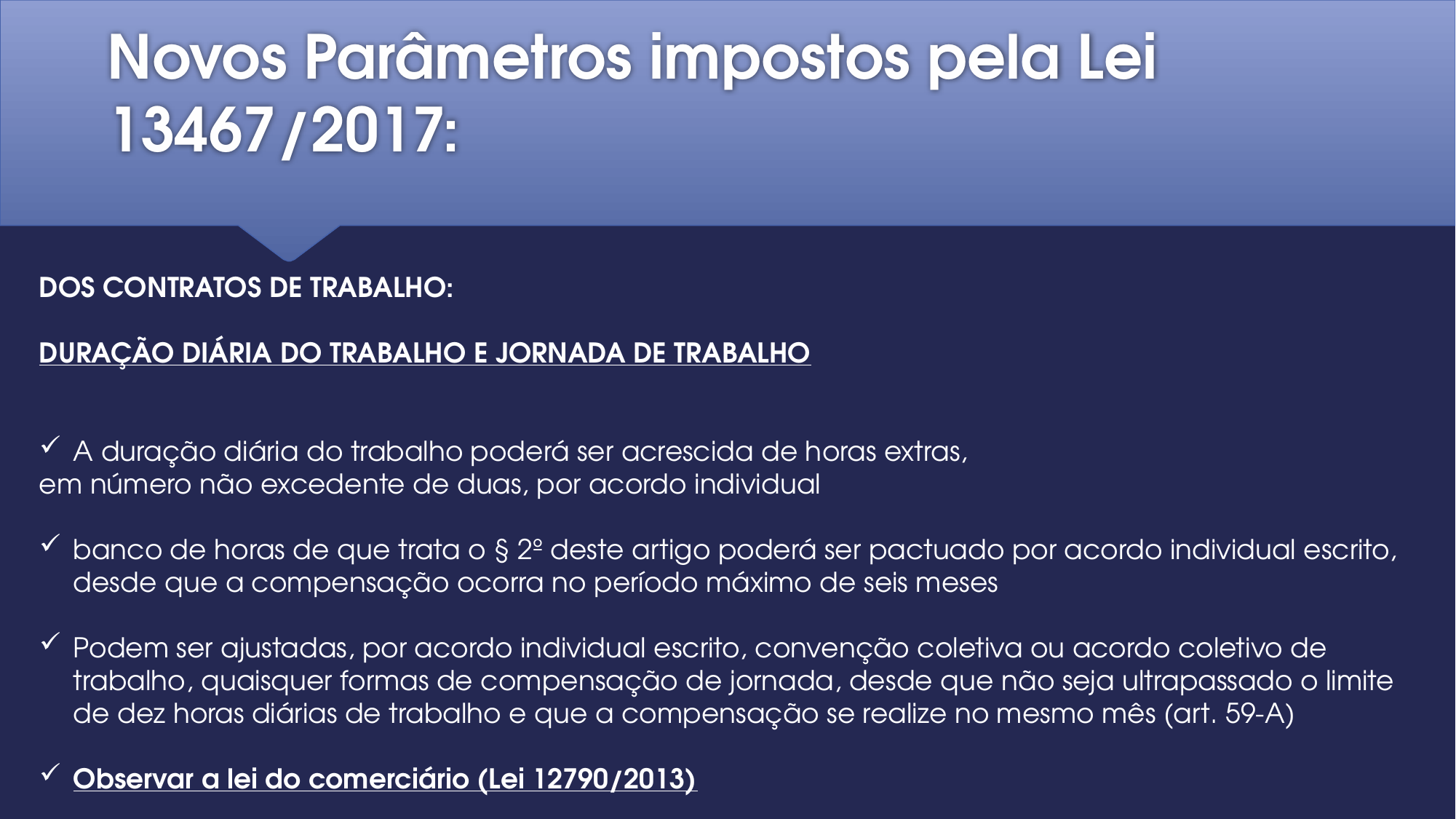

# Novos Parâmetros impostos pela Lei 13467/2017:
DOS CONTRATOS DE TRABALHO:

DURAÇÃO DIÁRIA DO TRABALHO E JORNADA DE TRABALHO

A duração diária do trabalho poderá ser acrescida de horas extras,
em número não excedente de duas, por acordo individual

banco de horas de que trata o § 2º deste artigo poderá ser pactuado por acordo individual escrito, desde que a compensação ocorra no período máximo de seis meses

Podem ser ajustadas, por acordo individual escrito, convenção coletiva ou acordo coletivo de trabalho, quaisquer formas de compensação de jornada, desde que não seja ultrapassado o limite de dez horas diárias de trabalho e que a compensação se realize no mesmo mês (art. 59-A)

Observar a lei do comerciário (Lei 12790/2013)